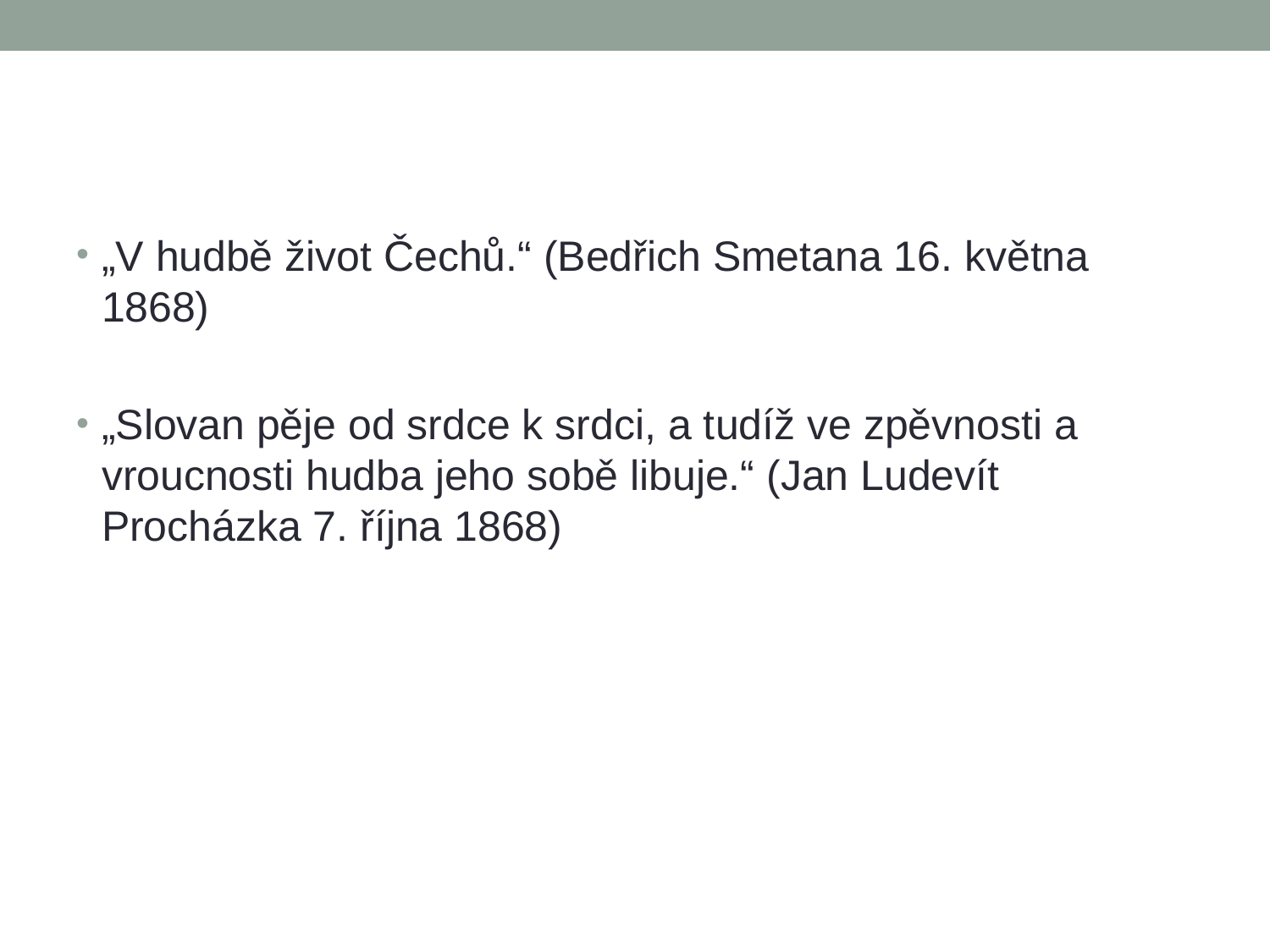

#
„V hudbě život Čechů.“ (Bedřich Smetana 16. května 1868)

„Slovan pěje od srdce k srdci, a tudíž ve zpěvnosti a vroucnosti hudba jeho sobě libuje.“ (Jan Ludevít Procházka 7. října 1868)